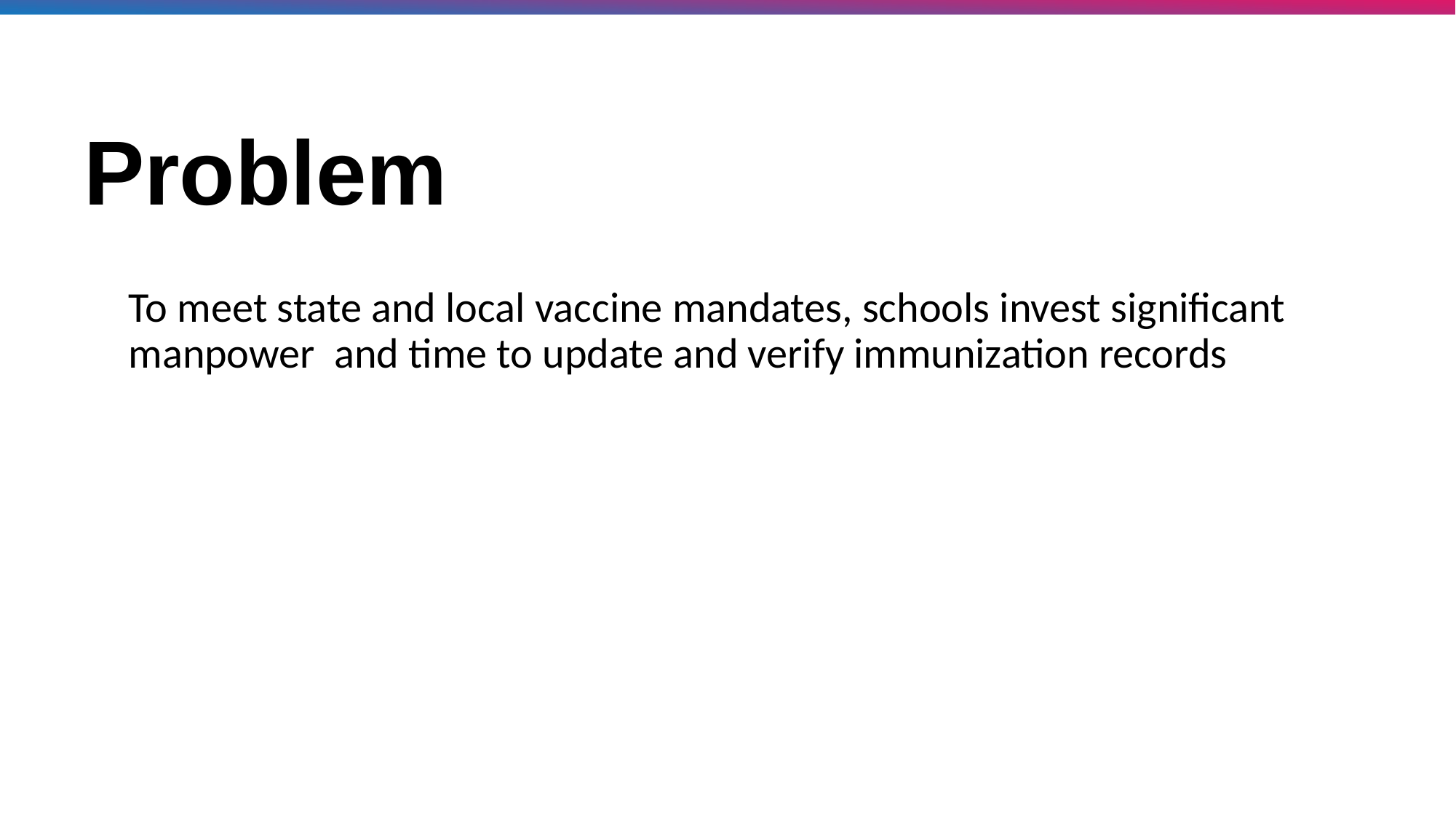

# Problem
To meet state and local vaccine mandates, schools invest significant manpower  and time to update and verify immunization records